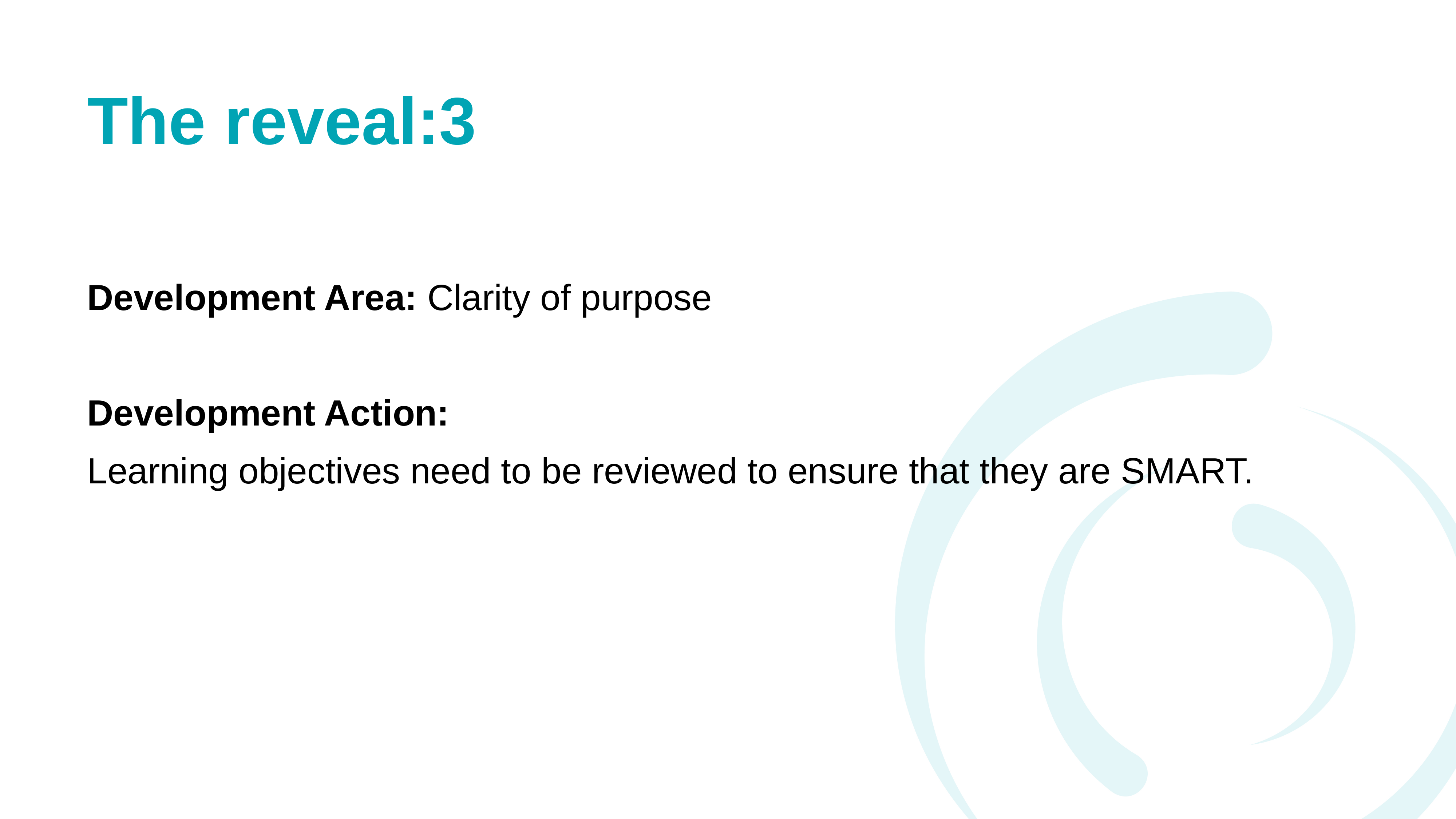

# The reveal:3
Development Area: Clarity of purpose

Development Action:
Learning objectives need to be reviewed to ensure that they are SMART.